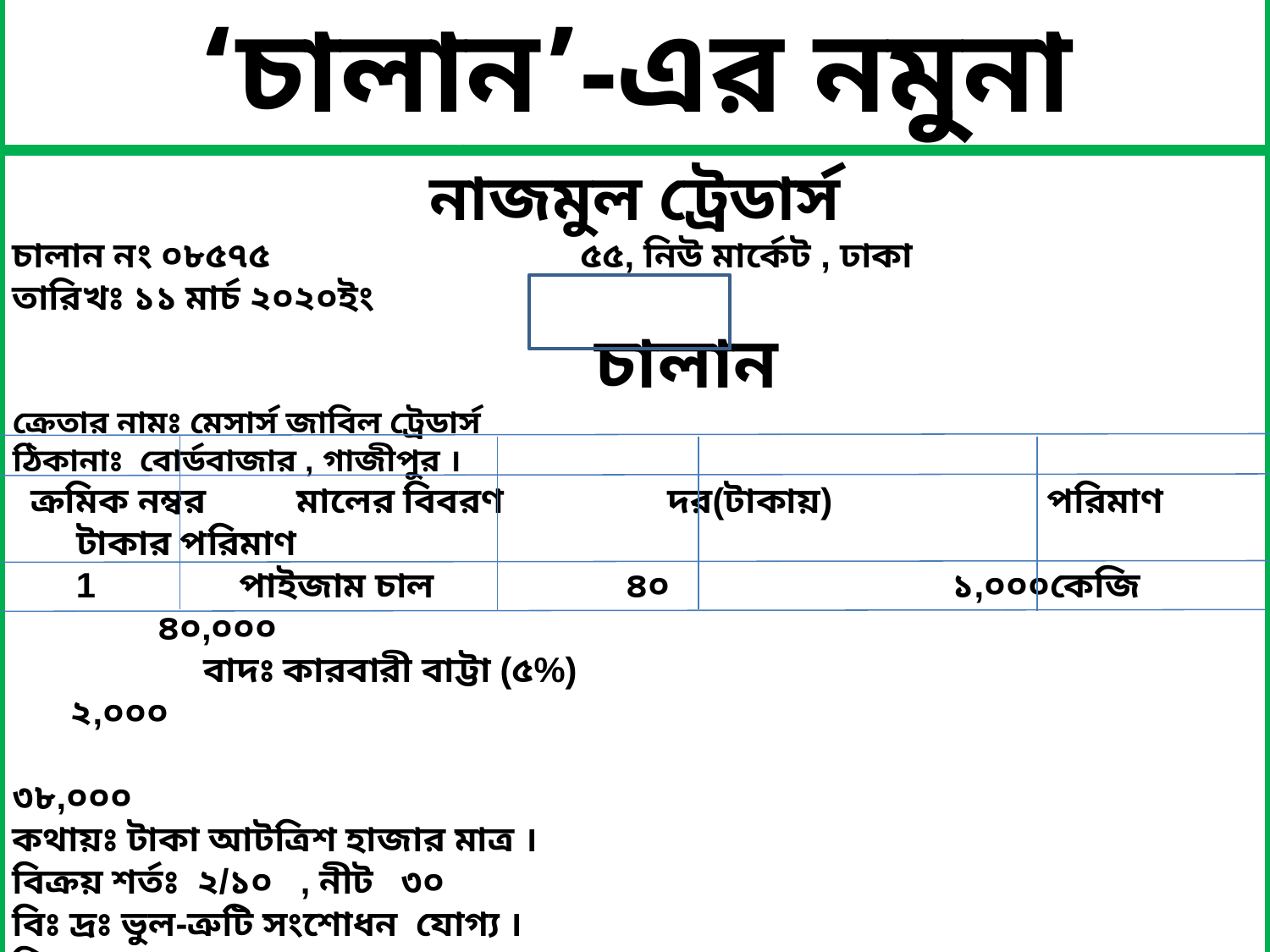

‘চালান’-এর নমুনা নিম্নরূপঃ
নাজমুল ট্রেডার্স
চালান নং ০৮৫৭৫                                  ৫৫, নিউ মার্কেট , ঢাকা                           তারিখঃ ১১ মার্চ ২০২০ইং
                                                                চালান
ক্রেতার নামঃ মেসার্স জাবিল ট্রেডার্স
ঠিকানাঃ  বোর্ডবাজার , গাজীপুর ।
  ক্রমিক নম্বর          মালের বিবরণ                  দর(টাকায়)                      পরিমাণ                  টাকার পরিমাণ
           পাইজাম চাল                     ৪০                               ১,০০০কেজি               ৪০,০০০
                     বাদঃ কারবারী বাট্টা (৫%)                                                                            ২,০০০
                                                                                                                                 ৩৮,০০০
কথায়ঃ টাকা আটত্রিশ হাজার মাত্র ।
বিক্রয় শর্তঃ  ২/১০   , নীট   ৩০
বিঃ দ্রঃ ভুল-ত্রুটি সংশোধন  যোগ্য ।                                                                                বিক্রেতার স্বাক্ষর